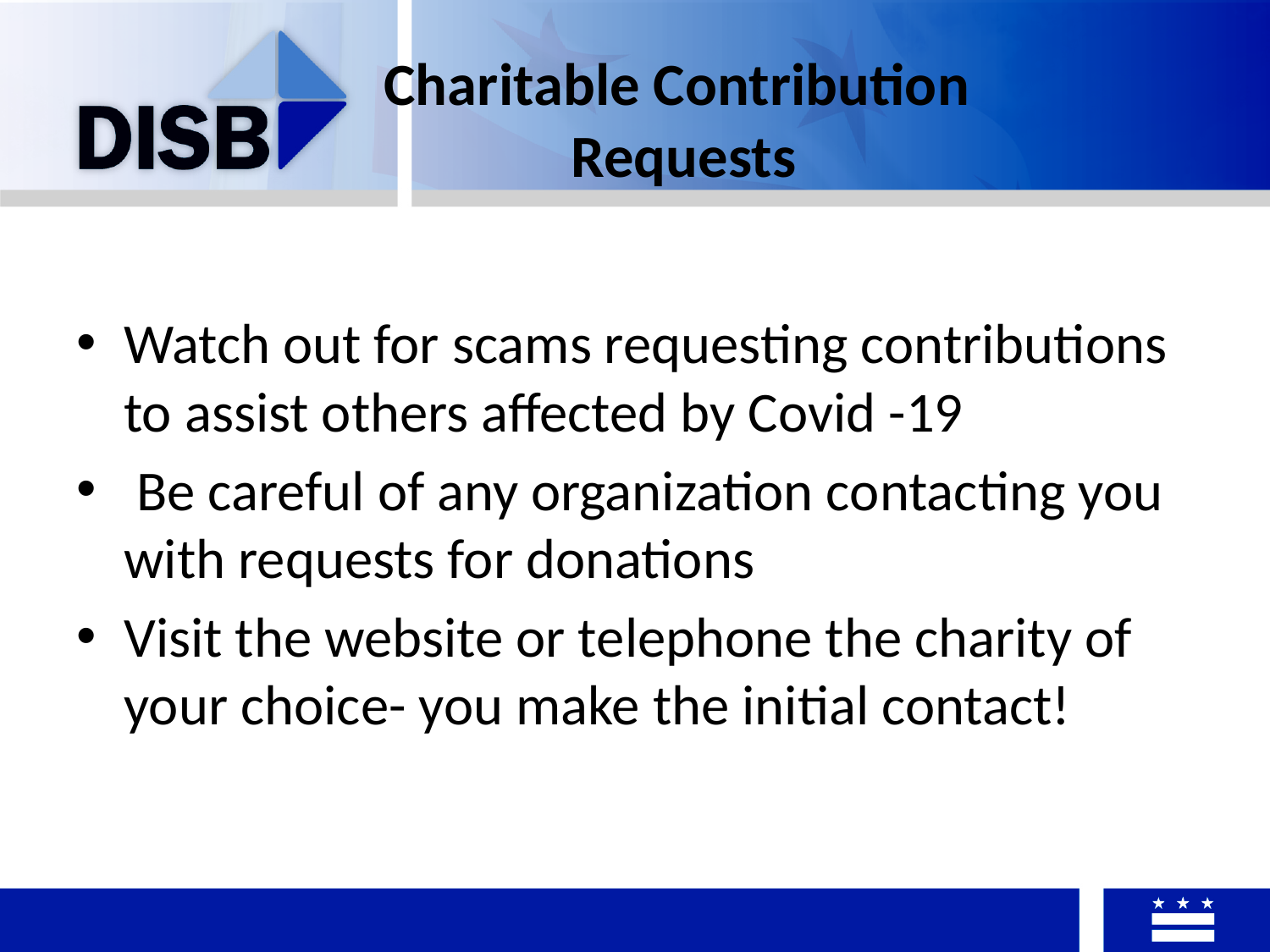

# Charitable Contribution Requests

Watch out for scams requesting contributions to assist others affected by Covid -19
 Be careful of any organization contacting you with requests for donations
Visit the website or telephone the charity of your choice- you make the initial contact!